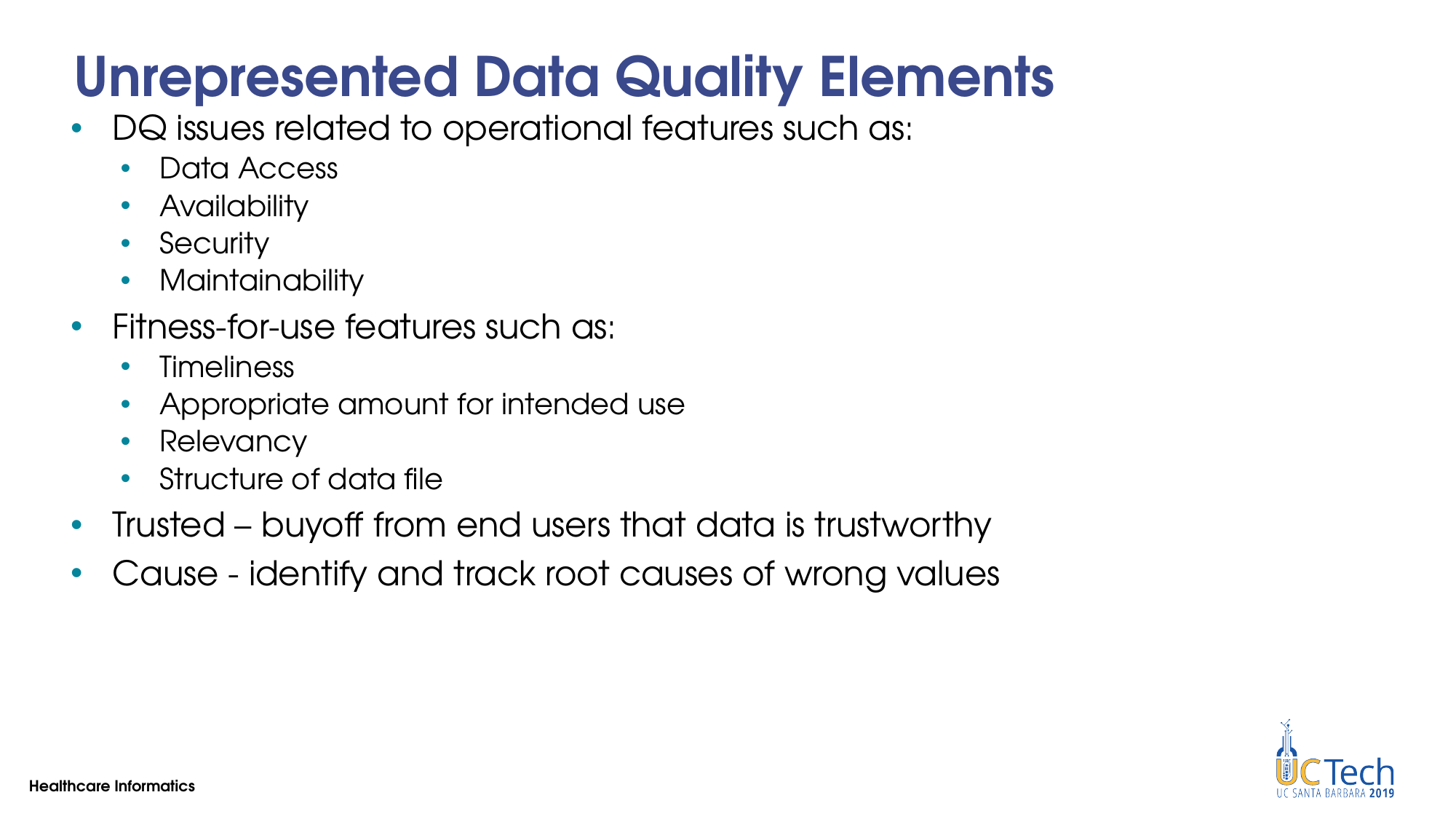

23
# Unrepresented Data Quality Elements
DQ issues related to operational features such as:
Data Access
Availability
Security
Maintainability
Fitness-for-use features such as:
Timeliness
Appropriate amount for intended use
Relevancy
Structure of data file
Trusted – buyoff from end users that data is trustworthy
Cause - identify and track root causes of wrong values